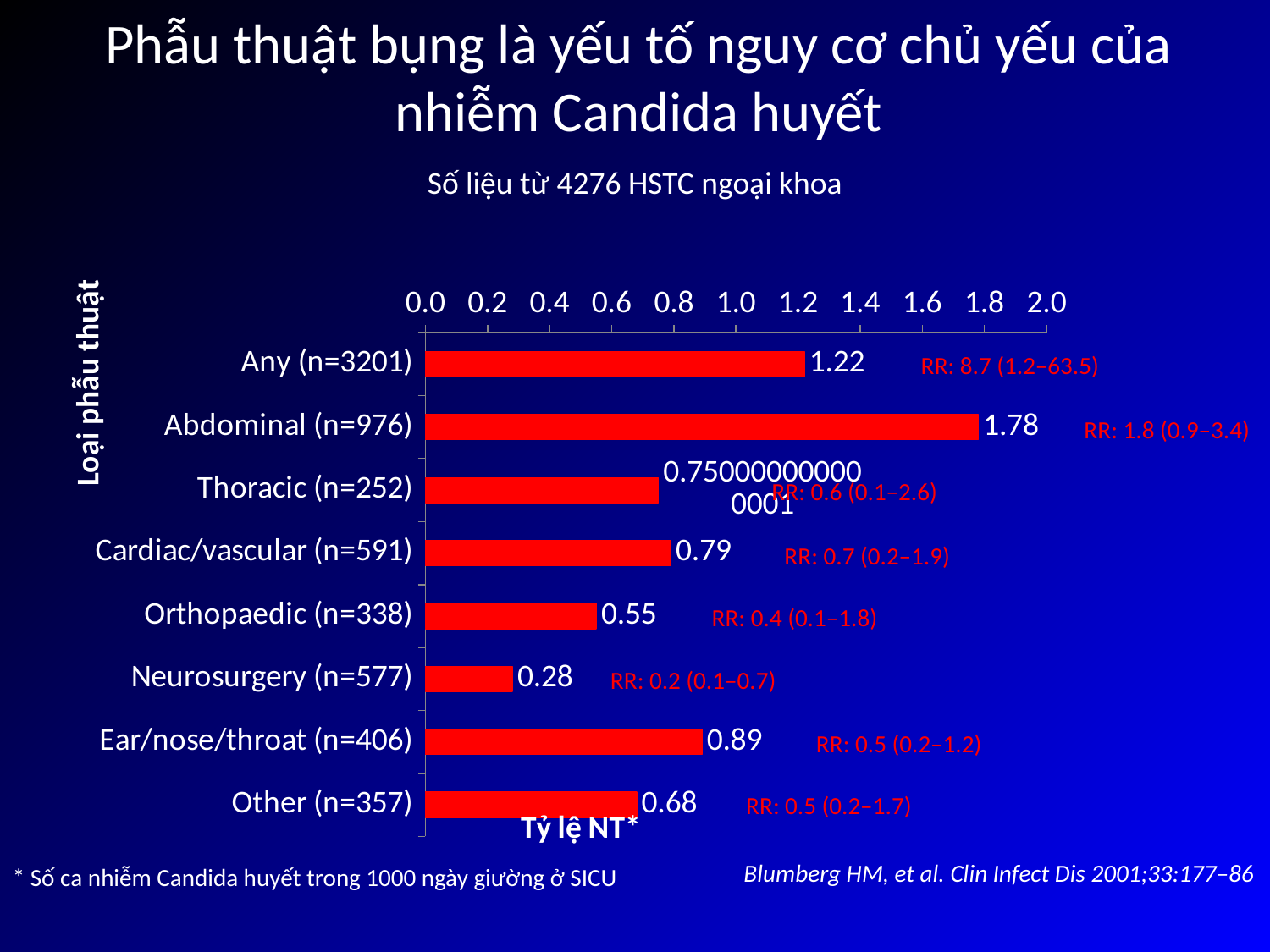

# Phẫu thuật bụng là yếu tố nguy cơ chủ yếu của nhiễm Candida huyết
Số liệu từ 4276 HSTC ngoại khoa

### Chart

| Category | Series 1 |
|---|---|
| Any (n=3201) | 1.22 |
| Abdominal (n=976) | 1.78 |
| Thoracic (n=252) | 0.7500000000000006 |
| Cardiac/vascular (n=591) | 0.79 |
| Orthopaedic (n=338) | 0.55 |
| Neurosurgery (n=577) | 0.2800000000000001 |
| Ear/nose/throat (n=406) | 0.89 |
| Other (n=357) | 0.68 |
RR: 8.7 (1.2–63.5)
RR: 1.8 (0.9–3.4)
RR: 0.6 (0.1–2.6)
RR: 0.7 (0.2–1.9)
RR: 0.4 (0.1–1.8)
RR: 0.2 (0.1–0.7)
RR: 0.5 (0.2–1.2)
RR: 0.5 (0.2–1.7)
Blumberg HM, et al. Clin Infect Dis 2001;33:177–86
* Số ca nhiễm Candida huyết trong 1000 ngày giường ở SICU